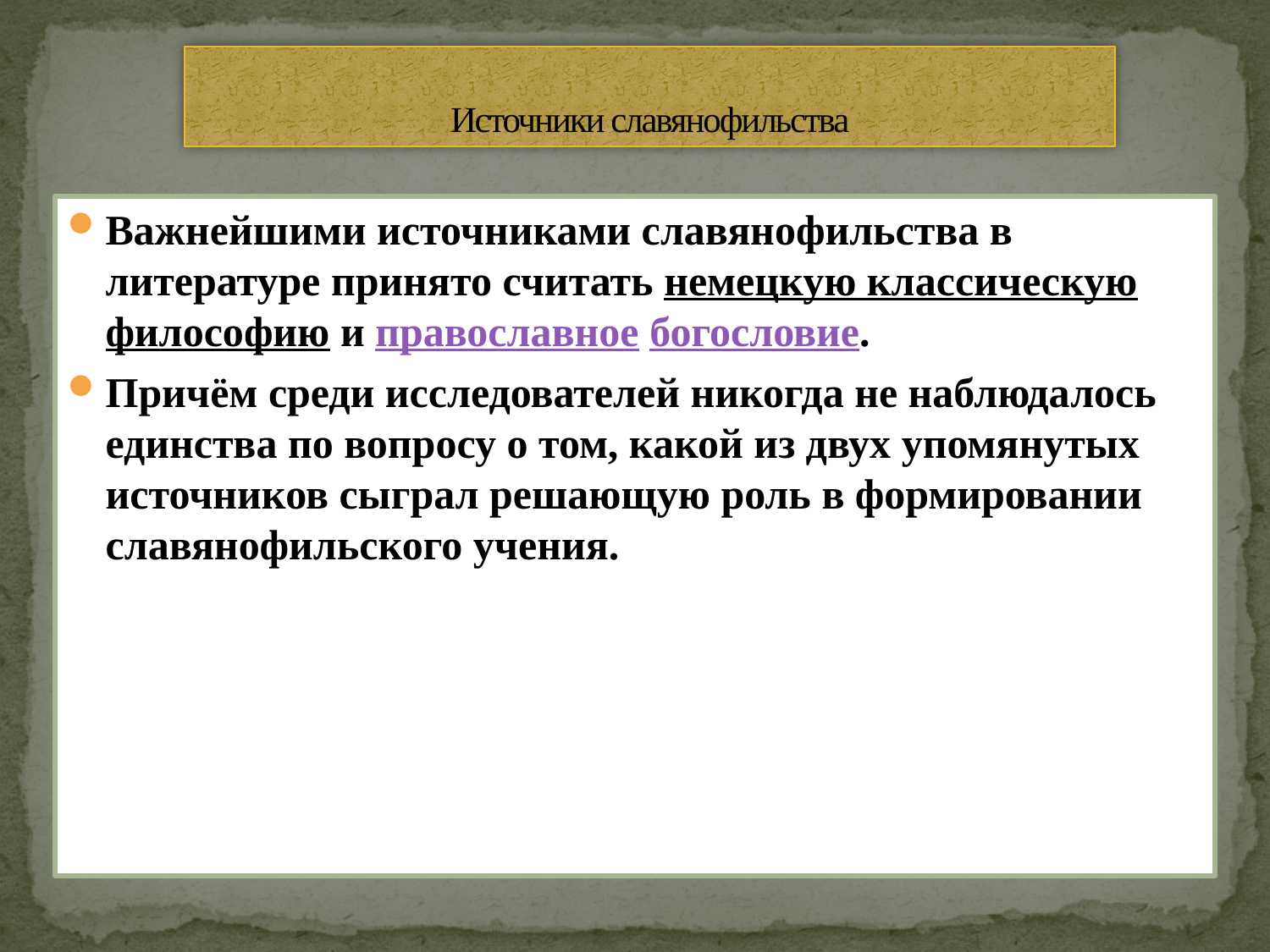

# Источники славянофильства
Важнейшими источниками славянофильства в литературе принято считать немецкую классическую философию и православное богословие.
Причём среди исследователей никогда не наблюдалось единства по вопросу о том, какой из двух упомянутых источников сыграл решающую роль в формировании славянофильского учения.